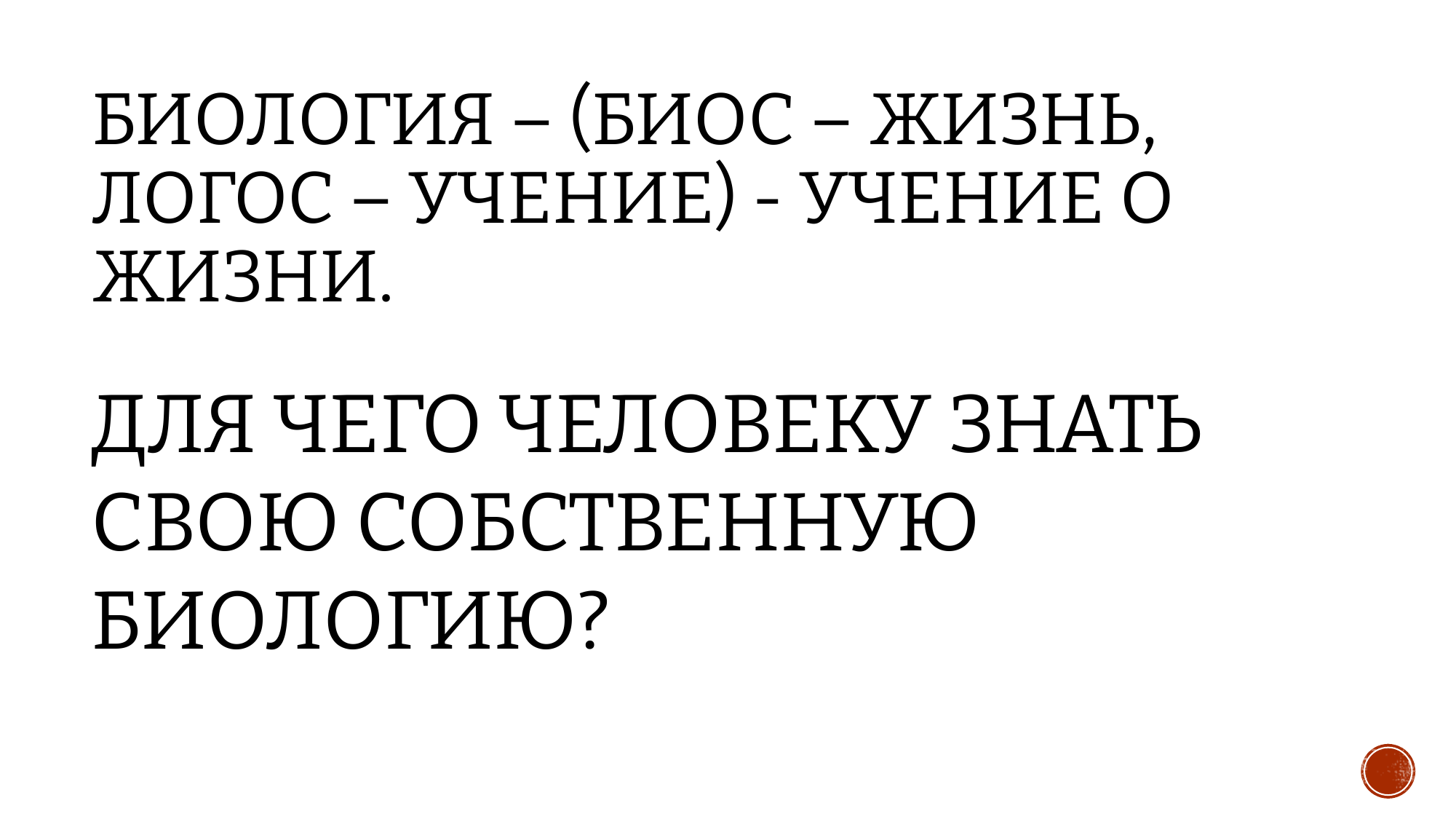

# Биология – (биос – жизнь, логос – учение) - учение о жизни.
Для чего человеку знать свою собственную биологию?